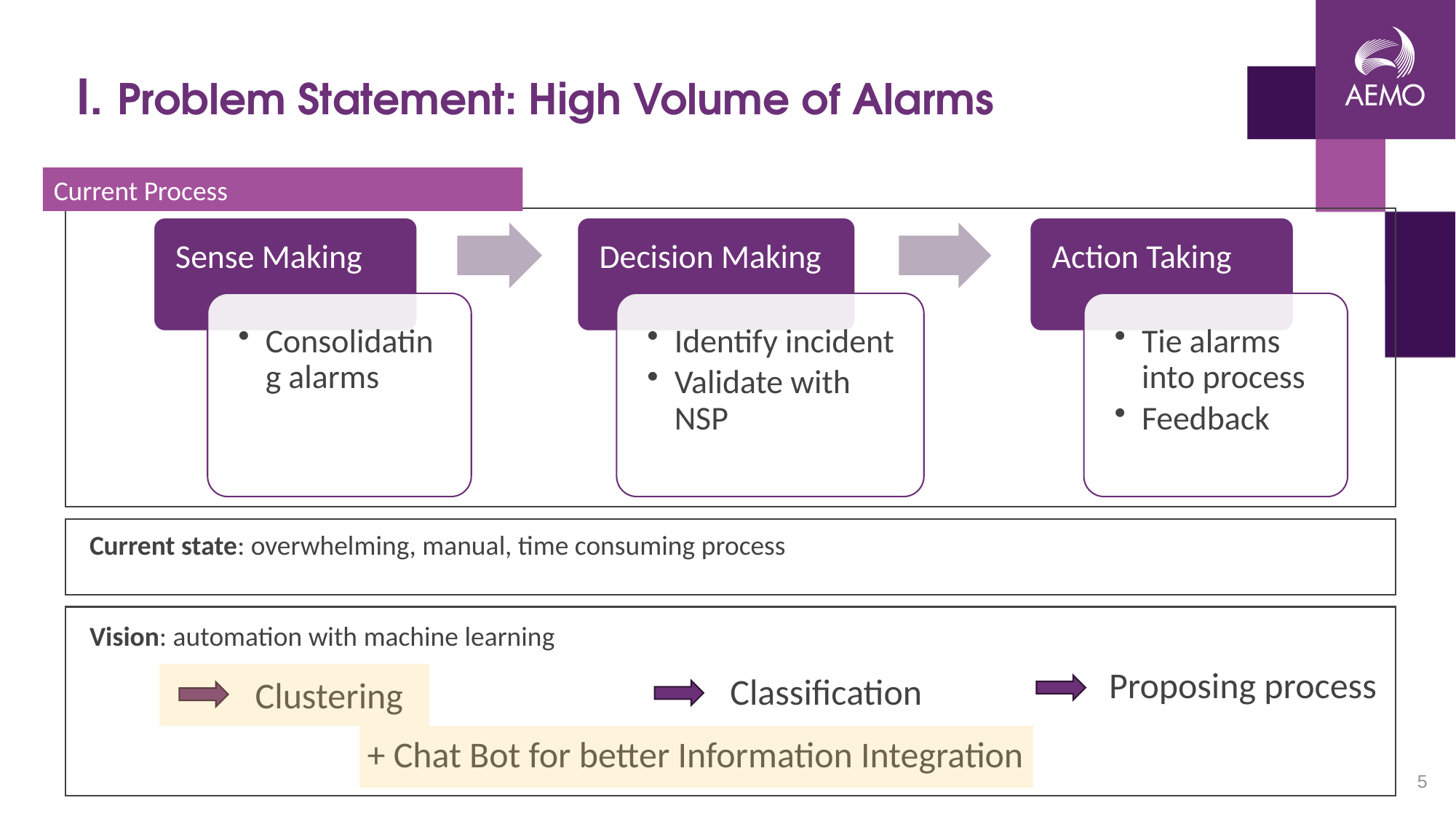

# I. Problem Statement: High Volume of Alarms
Current Process

Sense Making
Consolidating alarms

Decision Making
Identify incident
Validate with NSP

Action Taking
Tie alarms into process
Feedback

Current state: overwhelming, manual, time consuming process

Vision: automation with machine learning

Proposing process
Classification

Clustering

+ Chat Bot for better Information Integration

5